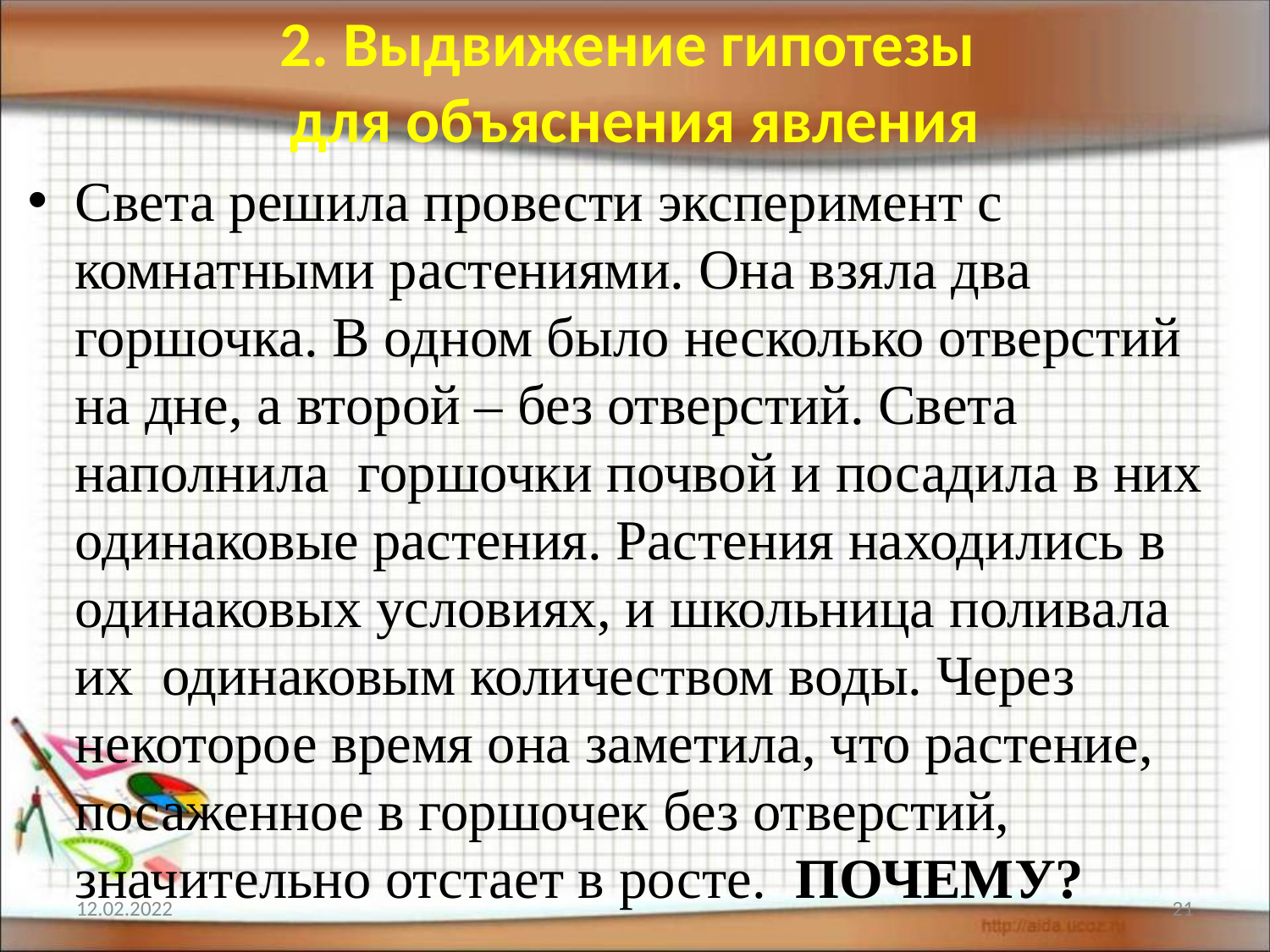

# 2. Выдвижение гипотезы для объяснения явления
Света решила провести эксперимент с комнатными растениями. Она взяла два горшочка. В одном было несколько отверстий на дне, а второй – без отверстий. Света наполнила  горшочки почвой и посадила в них одинаковые растения. Растения находились в одинаковых условиях, и школьница поливала их  одинаковым количеством воды. Через некоторое время она заметила, что растение, посаженное в горшочек без отверстий, значительно отстает в росте.  ПОЧЕМУ?
12.02.2022
21